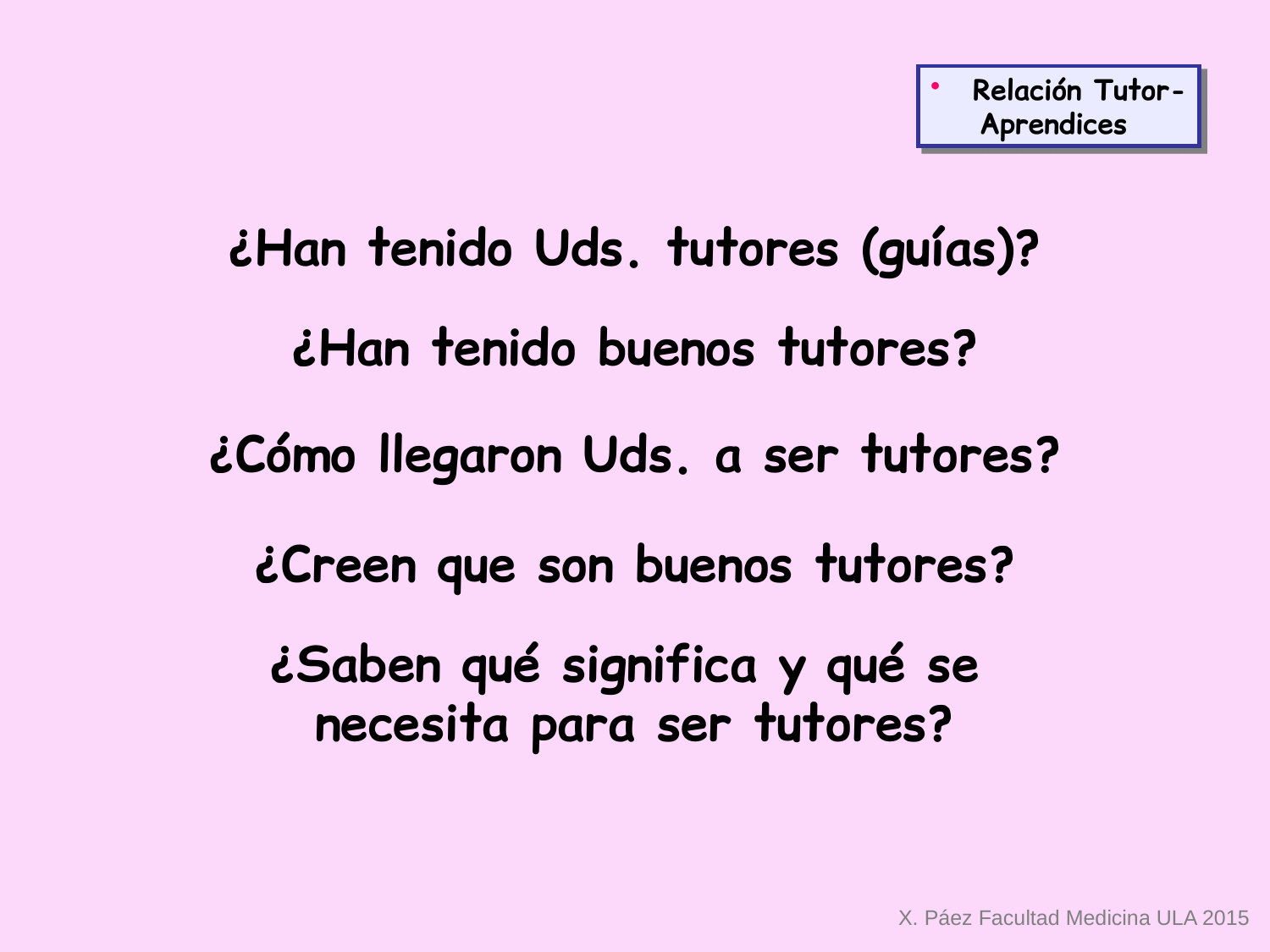

Relación Tutor-
    Aprendices
¿Han tenido Uds. tutores (guías)?
¿Han tenido buenos tutores?
¿Cómo llegaron Uds. a ser tutores?
¿Creen que son buenos tutores?
¿Saben qué significa y qué se
necesita para ser tutores?
X. Páez Facultad Medicina ULA 2015